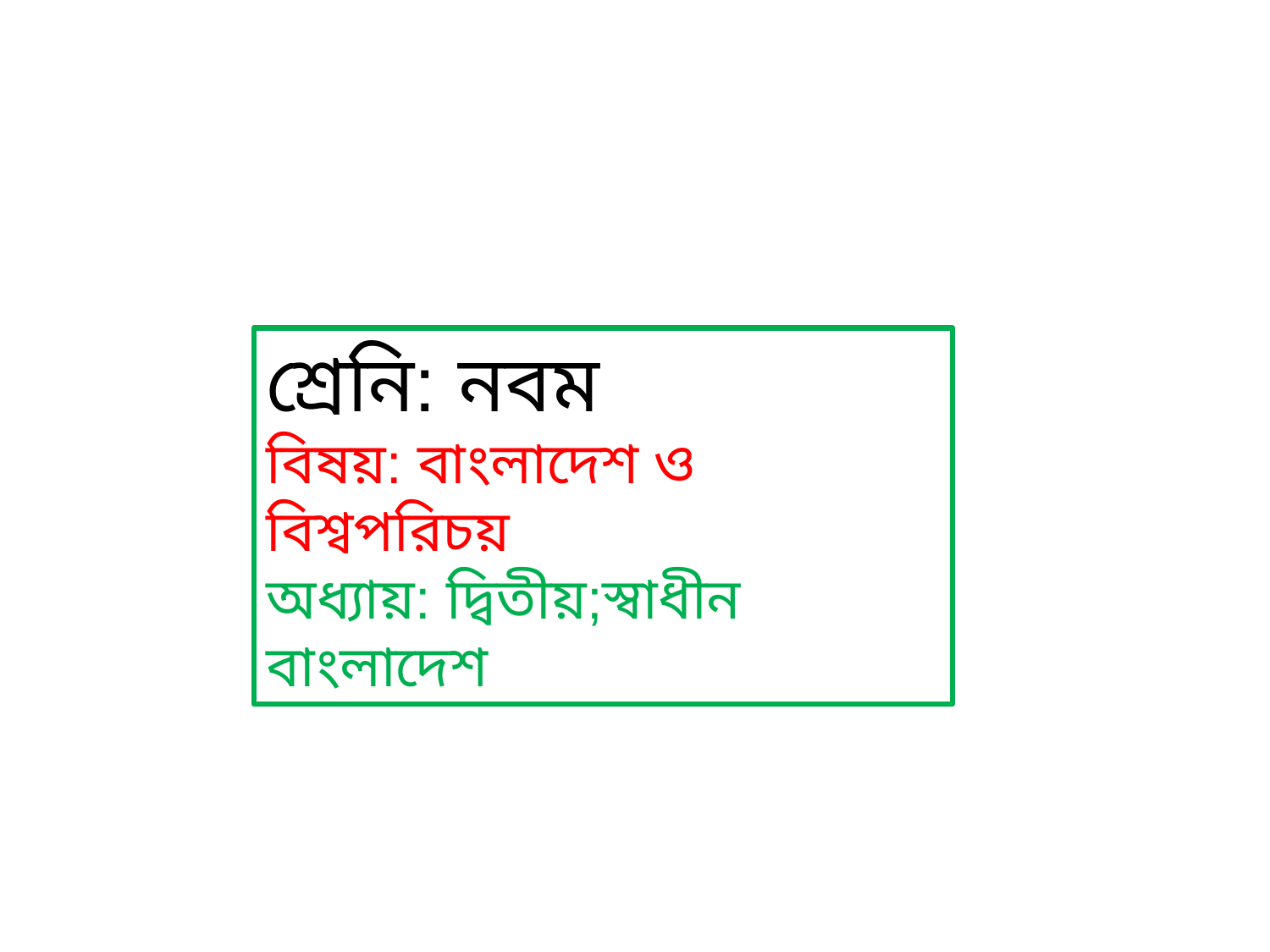

শ্রেনি: নবম
বিষয়: বাংলাদেশ ও বিশ্বপরিচয়
অধ্যায়: দ্বিতীয়;স্বাধীন বাংলাদেশ